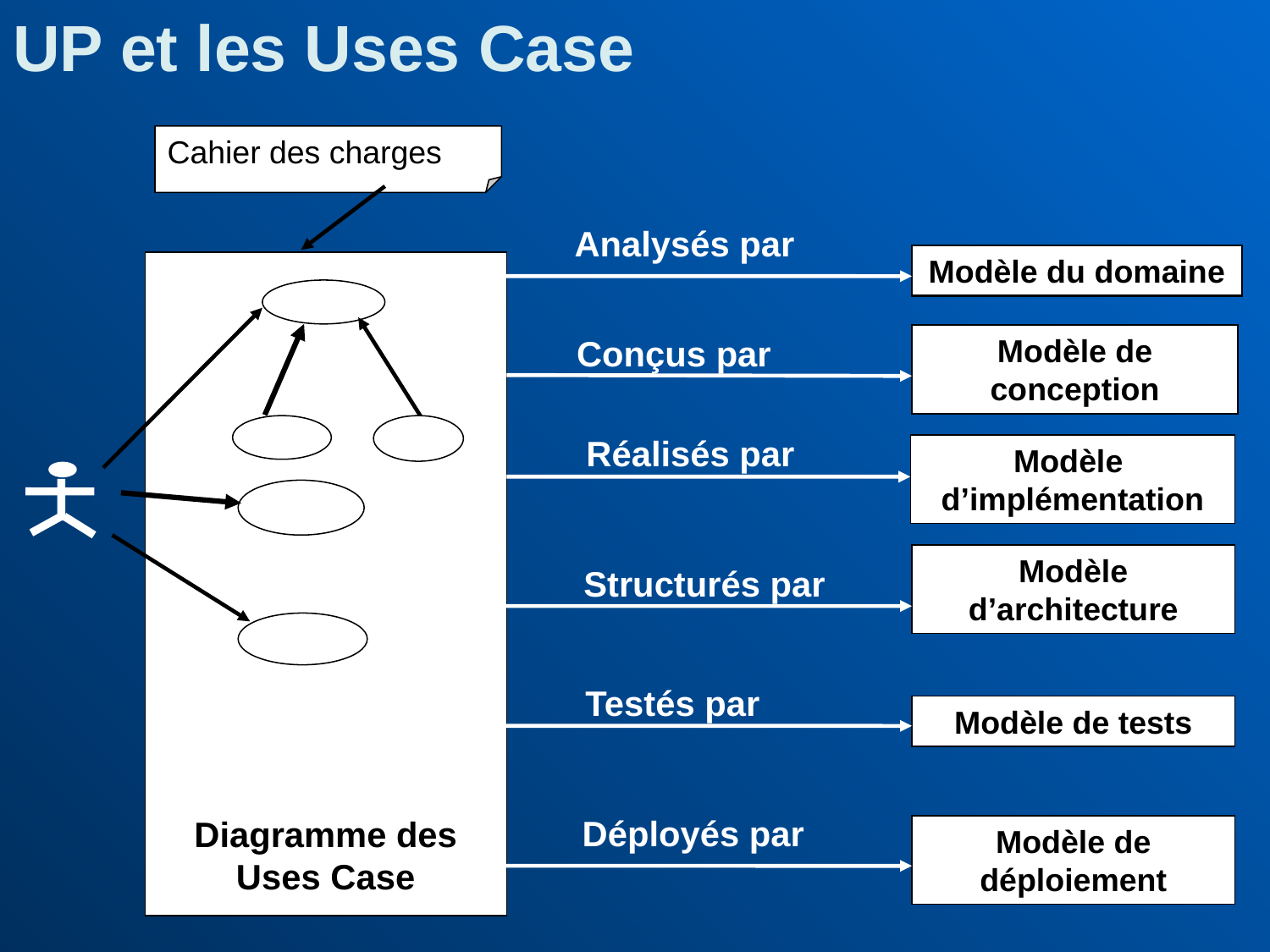

UP et les Uses Case

Cahier des charges

Analysés par
Modèle du domaine

Conçus par
Modèle de conception

Réalisés par
Modèle  d’implémentation

Modèle d’architecture
Structurés par

Testés par
Modèle de tests

Déployés par
Diagramme des Uses Case
Modèle de déploiement